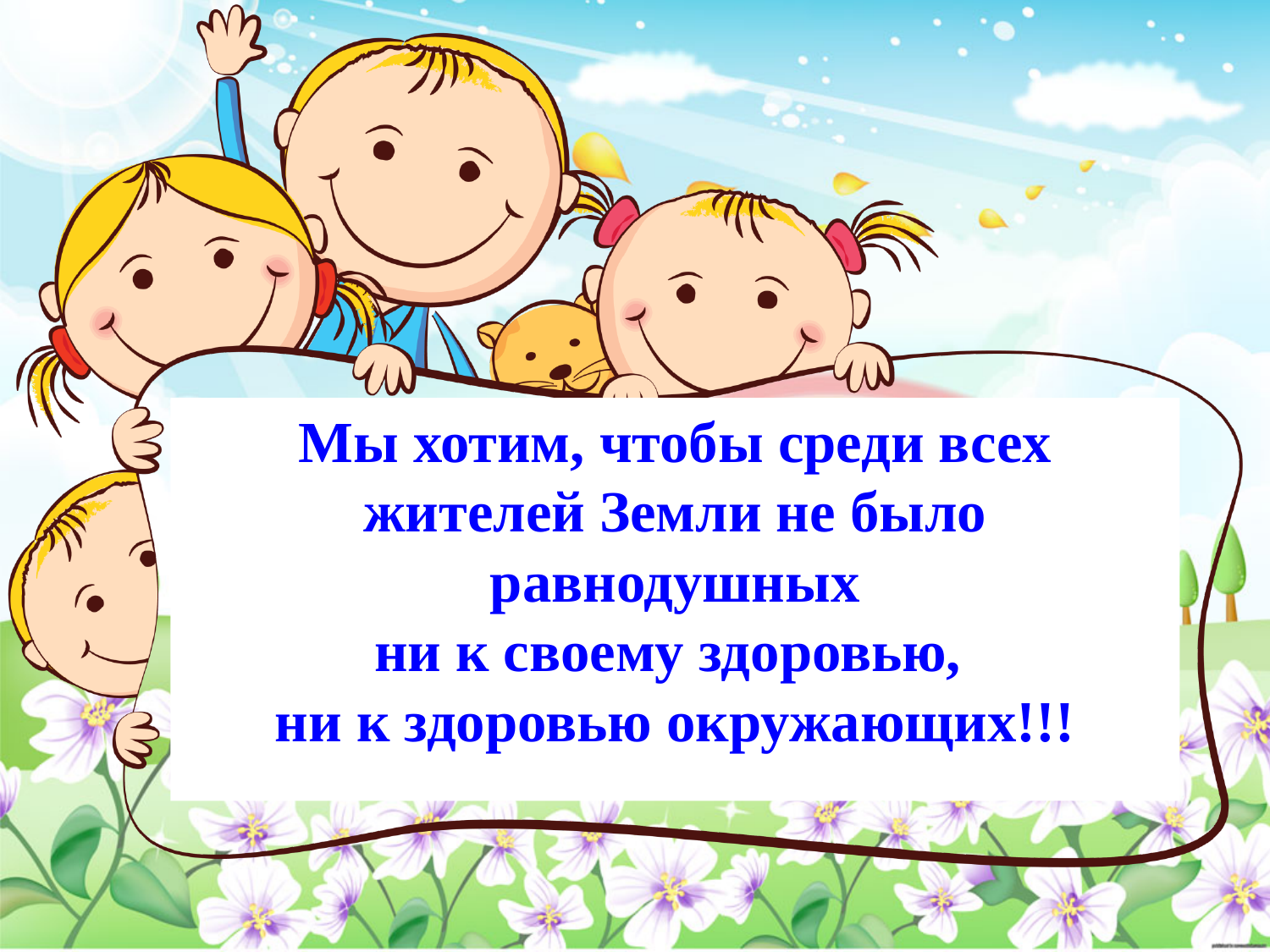

# Мы хотим, чтобы среди всех жителей Земли не было равнодушных ни к своему здоровью, ни к здоровью окружающих!!!